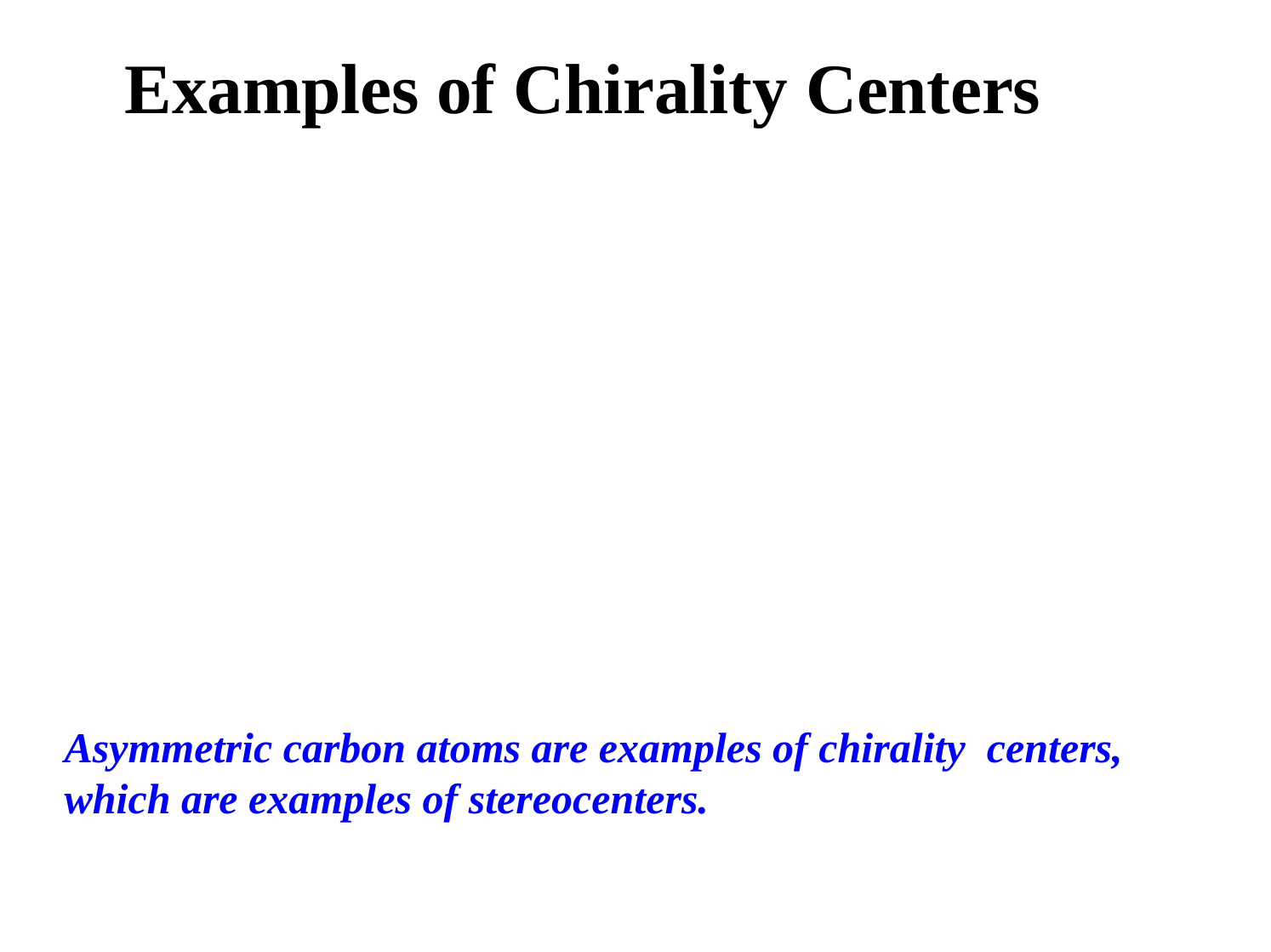

# Examples of Chirality Centers

Asymmetric carbon atoms are examples of chirality  centers, which are examples of stereocenters.